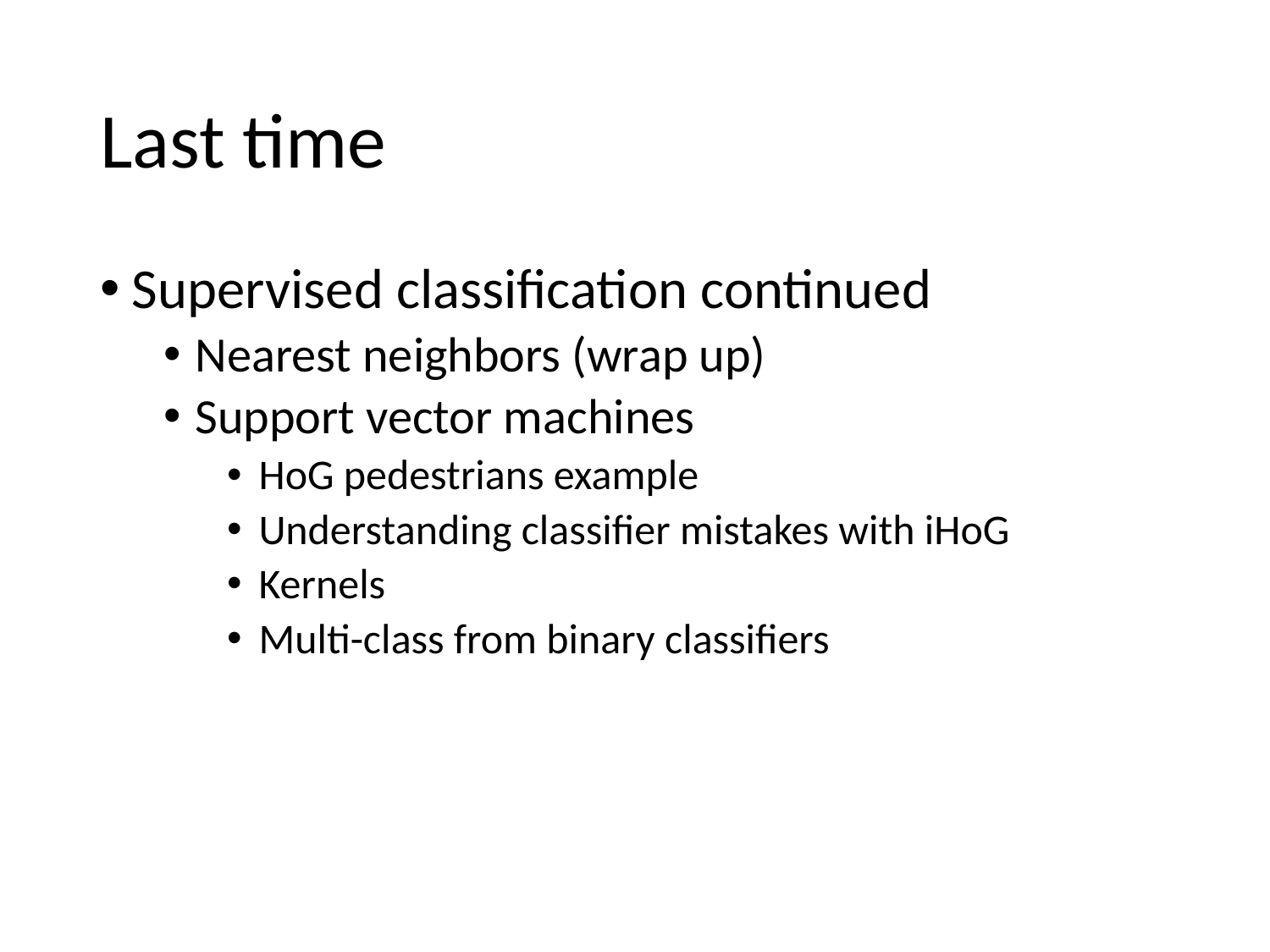

# Last time
Supervised classification continued
Nearest neighbors (wrap up)
Support vector machines
HoG pedestrians example
Understanding classifier mistakes with iHoG
Kernels
Multi-class from binary classifiers